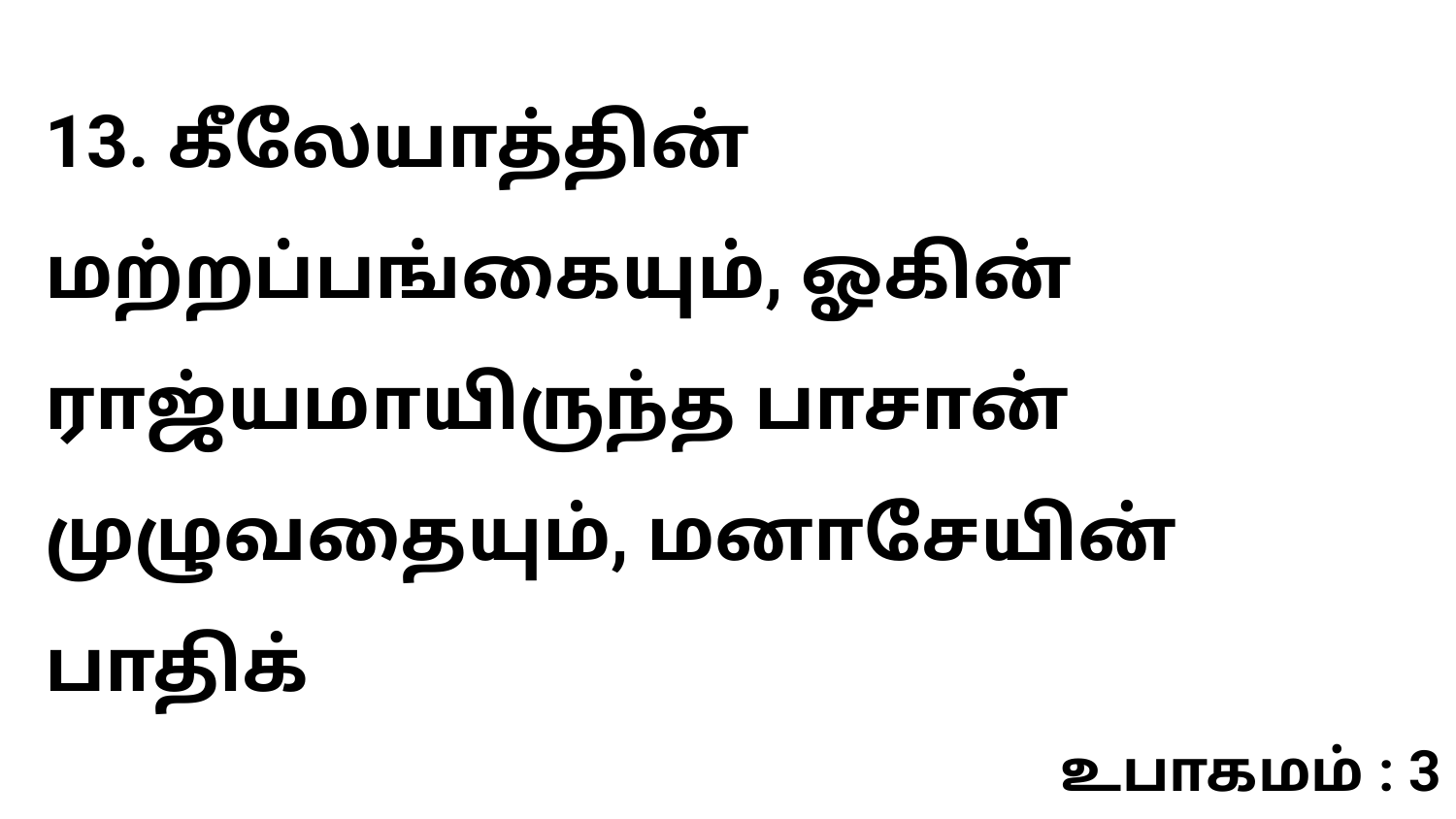

13. கீலேயாத்தின் மற்றப்பங்கையும், ஓகின் ராஜ்யமாயிருந்த பாசான் முழுவதையும், மனாசேயின் பாதிக்
உபாகமம் : 3